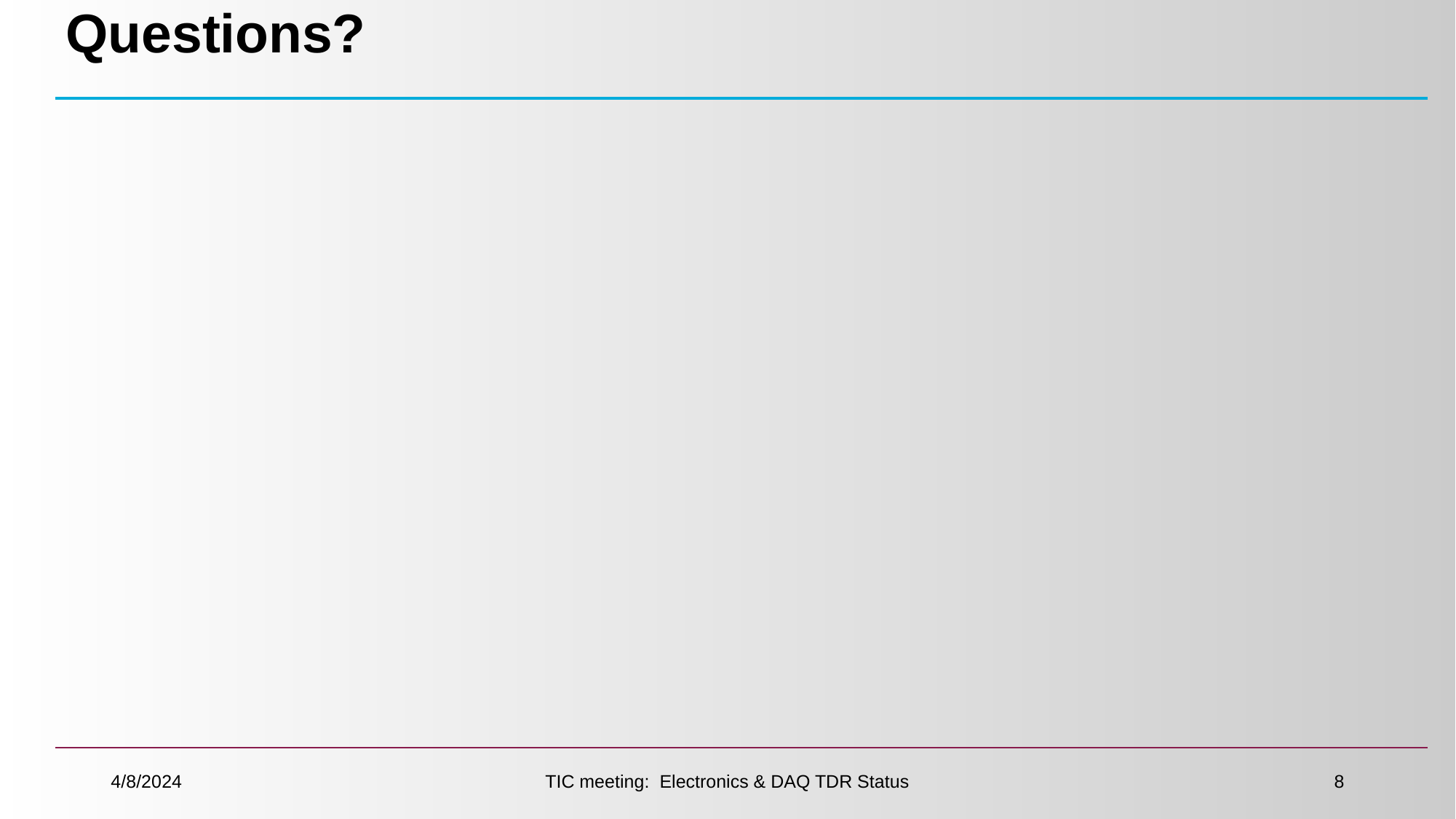

# Questions?
4/8/2024
TIC meeting:  Electronics & DAQ TDR Status
8